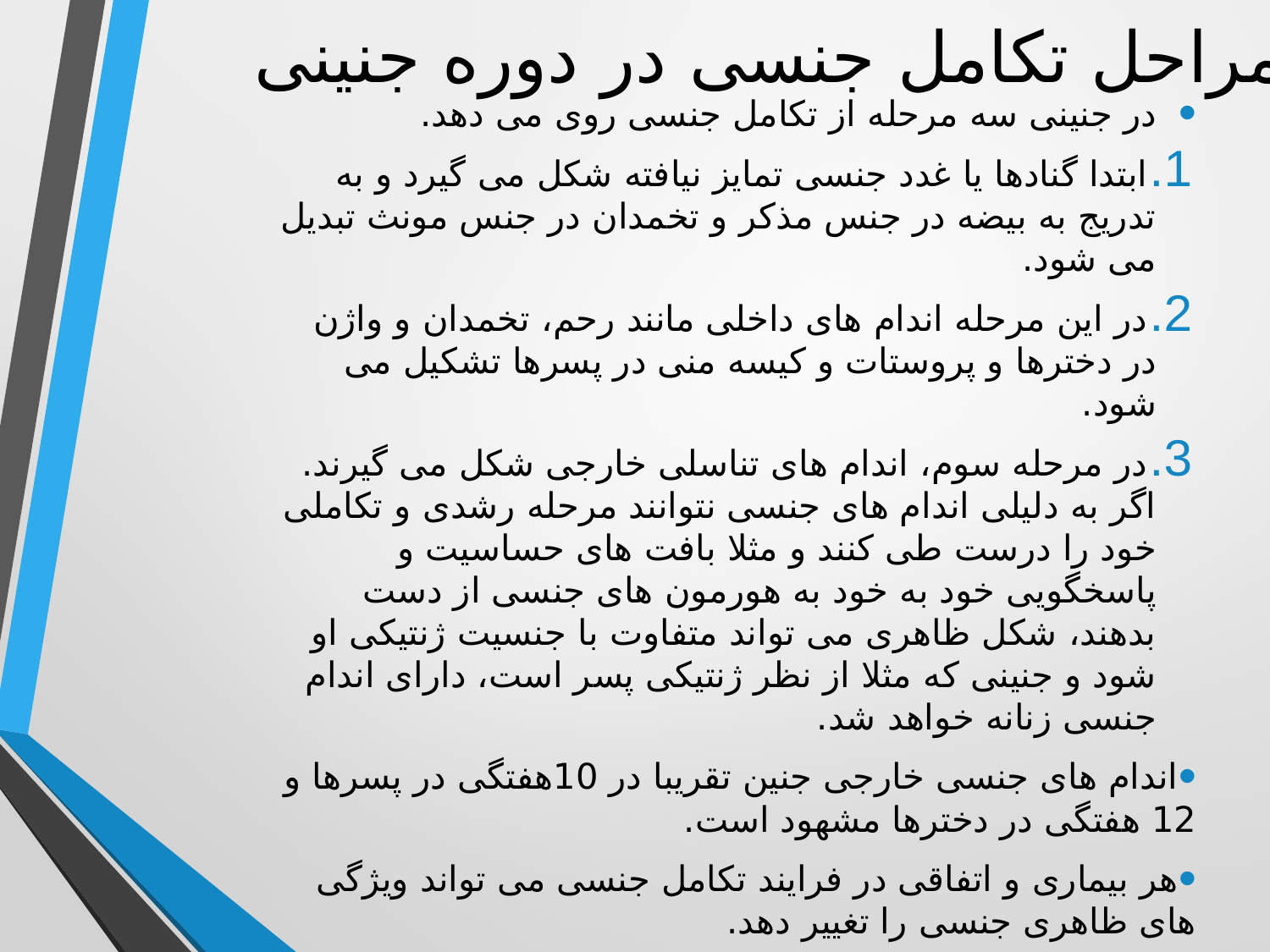

# مراحل تکامل جنسی در دوره جنینی
در جنینی سه مرحله از تکامل جنسی روی می دهد.
ابتدا گنادها یا غدد جنسی تمایز نیافته شکل می گیرد و به تدریج به بیضه در جنس مذکر و تخمدان در جنس مونث تبدیل می شود.
در این مرحله اندام های داخلی مانند رحم، تخمدان و واژن در دخترها و پروستات و کیسه منی در پسرها تشکیل می شود.
در مرحله سوم، اندام های تناسلی خارجی شکل می گیرند. اگر به دلیلی اندام های جنسی نتوانند مرحله رشدی و تکاملی خود را درست طی کنند و مثلا بافت های حساسیت و پاسخگویی خود به خود به هورمون های جنسی از دست بدهند، شکل ظاهری می تواند متفاوت با جنسیت ژنتیکی او شود و جنینی که مثلا از نظر ژنتیکی پسر است، دارای اندام جنسی زنانه خواهد شد.
اندام های جنسی خارجی جنین تقریبا در 10هفتگی در پسرها و 12 هفتگی در دخترها مشهود است.
هر بیماری و اتفاقی در فرایند تکامل جنسی می تواند ویژگی های ظاهری جنسی را تغییر دهد.